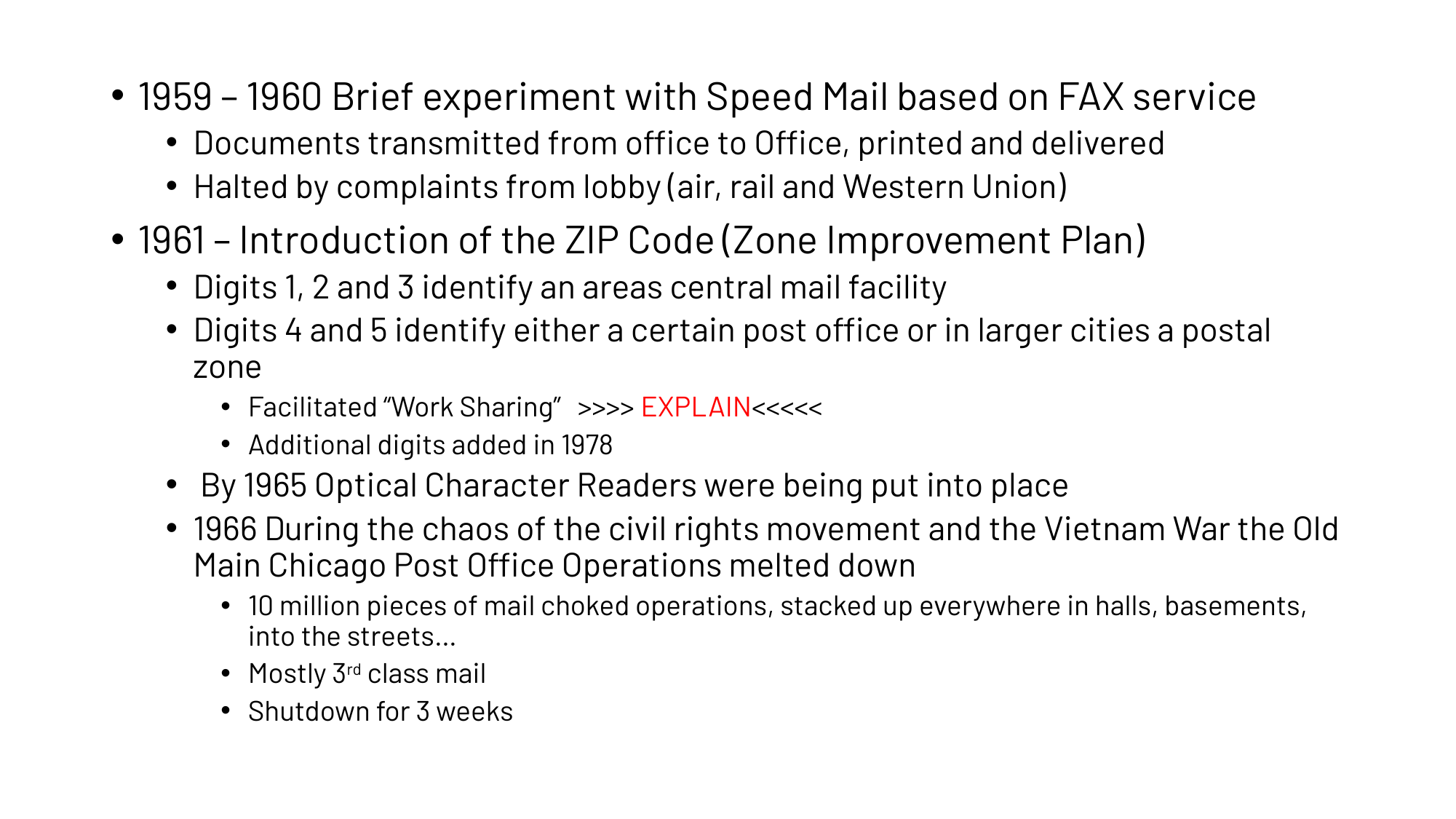

1959 – 1960 Brief experiment with Speed Mail based on FAX service
Documents transmitted from office to Office, printed and delivered
Halted by complaints from lobby (air, rail and Western Union)
1961 – Introduction of the ZIP Code (Zone Improvement Plan)
Digits 1, 2 and 3 identify an areas central mail facility
Digits 4 and 5 identify either a certain post office or in larger cities a postal zone
Facilitated “Work Sharing”   >>>> EXPLAIN<<<<<
Additional digits added in 1978
 By 1965 Optical Character Readers were being put into place
1966 During the chaos of the civil rights movement and the Vietnam War the Old Main Chicago Post Office Operations melted down
10 million pieces of mail choked operations, stacked up everywhere in halls, basements, into the streets…
Mostly 3rd class mail
Shutdown for 3 weeks